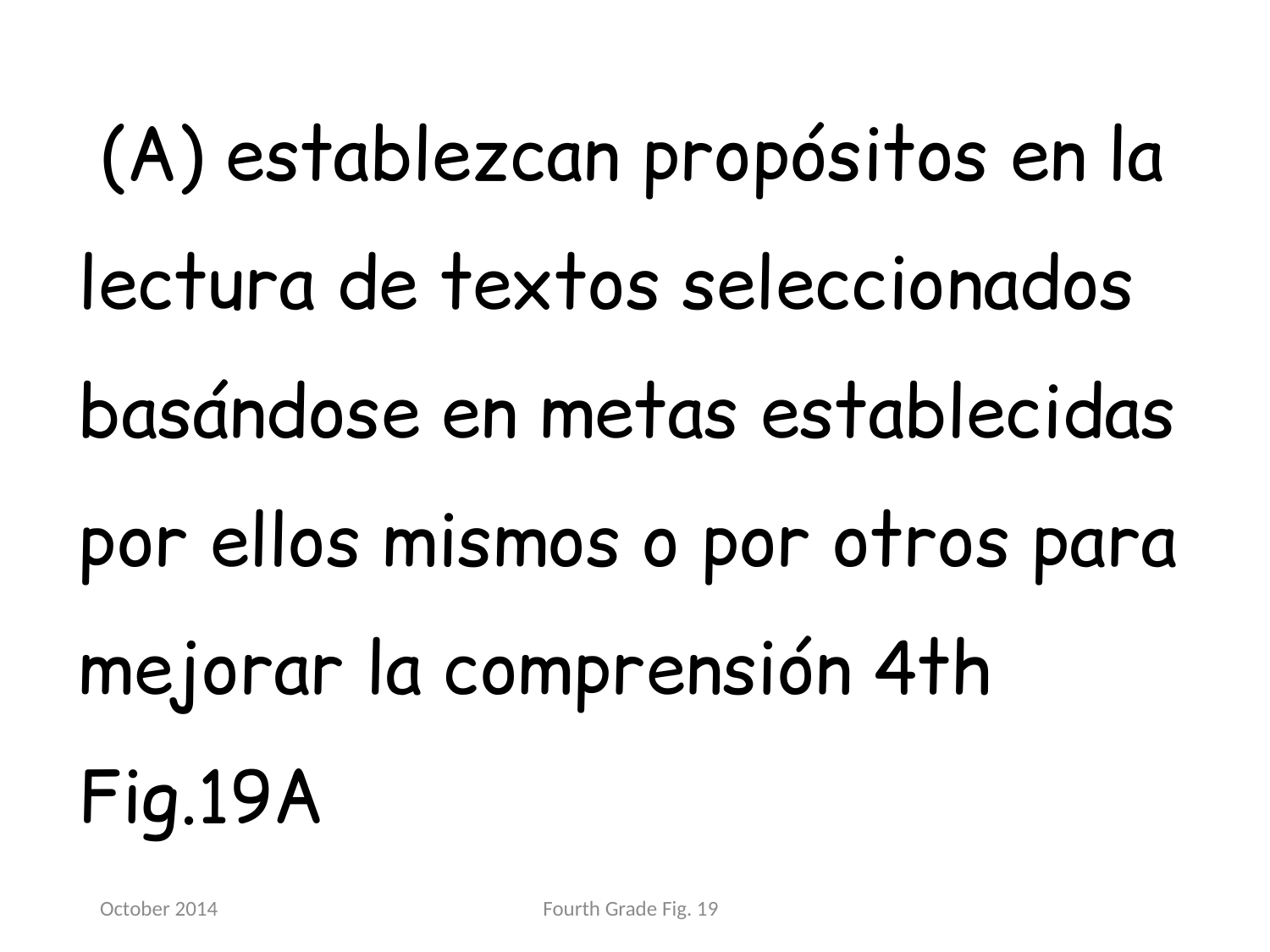

(A) establezcan propósitos en la lectura de textos seleccionados basándose en metas establecidas por ellos mismos o por otros para mejorar la comprensión 4th Fig.19A

October 2014
Fourth Grade Fig. 19